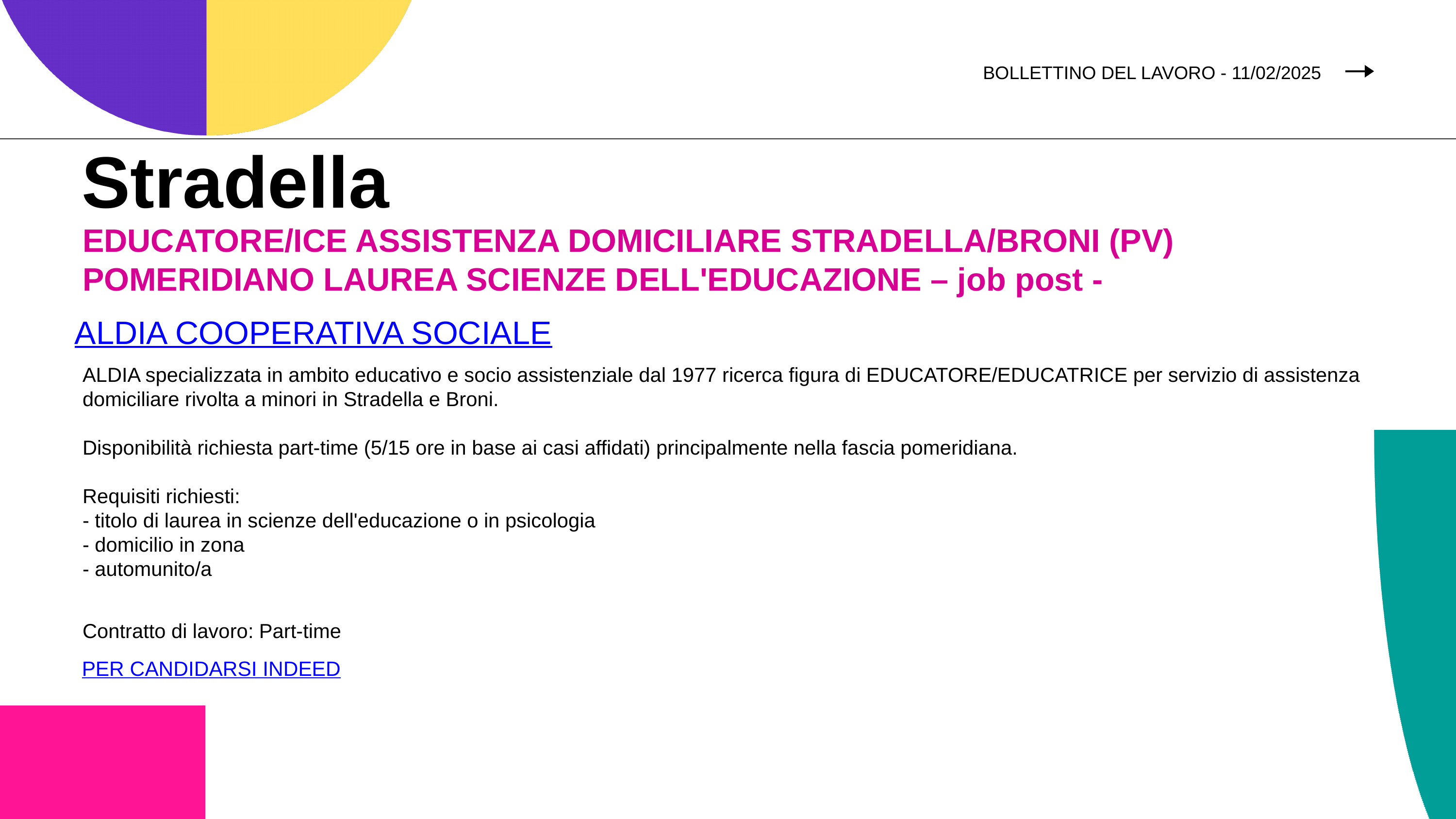

BOLLETTINO DEL LAVORO - 11/02/2025

Stradella
EDUCATORE/ICE ASSISTENZA DOMICILIARE STRADELLA/BRONI (PV) POMERIDIANO LAUREA SCIENZE DELL'EDUCAZIONE – job post -
ALDIA COOPERATIVA SOCIALE
ALDIA specializzata in ambito educativo e socio assistenziale dal 1977 ricerca figura di EDUCATORE/EDUCATRICE per servizio di assistenza domiciliare rivolta a minori in Stradella e Broni.

Disponibilità richiesta part-time (5/15 ore in base ai casi affidati) principalmente nella fascia pomeridiana.

Requisiti richiesti:
- titolo di laurea in scienze dell'educazione o in psicologia
- domicilio in zona
- automunito/a

Contratto di lavoro: Part-time

PER CANDIDARSI INDEED